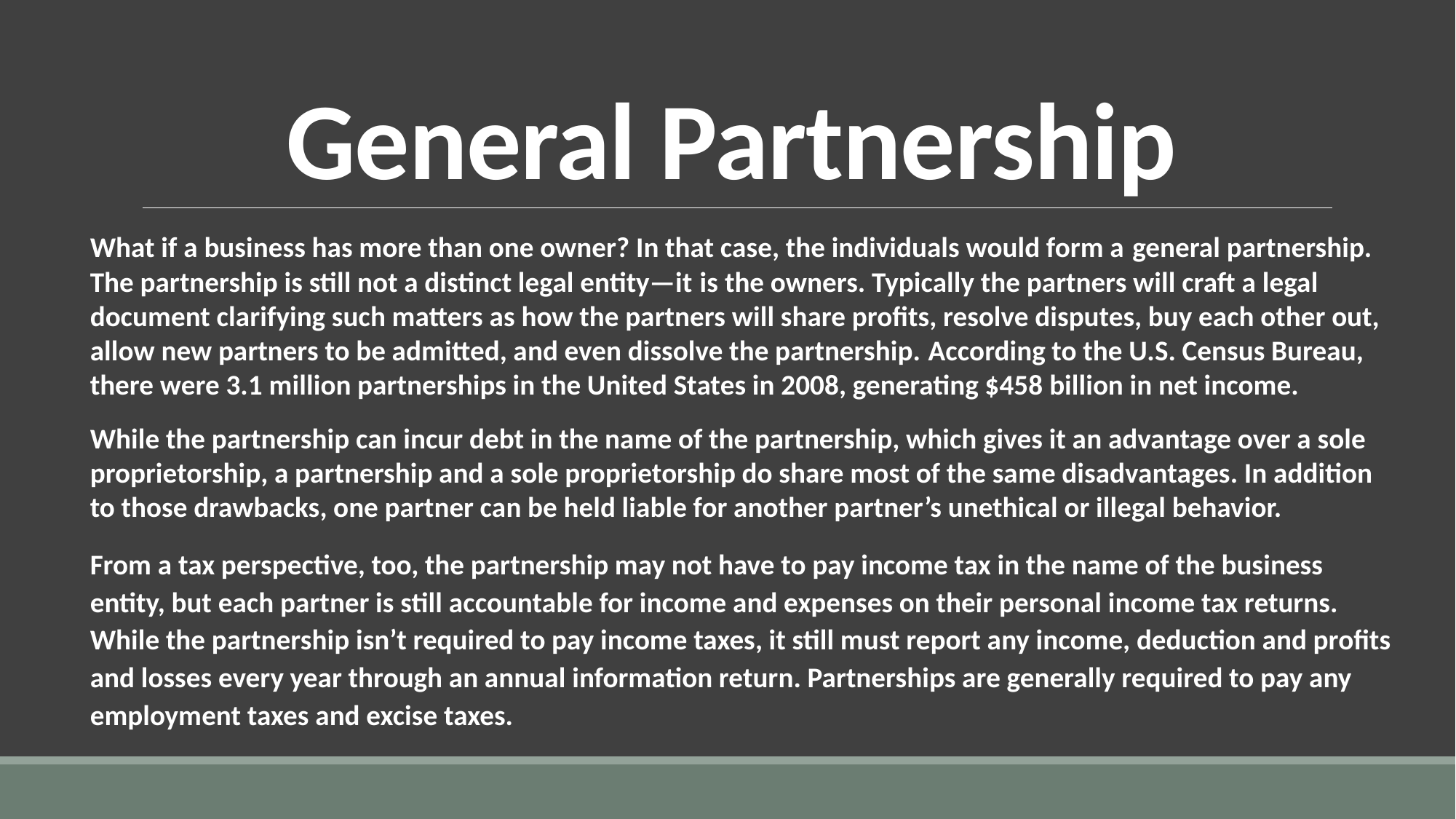

# General Partnership
What if a business has more than one owner? In that case, the individuals would form a general partnership. The partnership is still not a distinct legal entity—it is the owners. Typically the partners will craft a legal document clarifying such matters as how the partners will share profits, resolve disputes, buy each other out, allow new partners to be admitted, and even dissolve the partnership. According to the U.S. Census Bureau, there were 3.1 million partnerships in the United States in 2008, generating $458 billion in net income.
While the partnership can incur debt in the name of the partnership, which gives it an advantage over a sole proprietorship, a partnership and a sole proprietorship do share most of the same disadvantages. In addition to those drawbacks, one partner can be held liable for another partner’s unethical or illegal behavior.
From a tax perspective, too, the partnership may not have to pay income tax in the name of the business entity, but each partner is still accountable for income and expenses on their personal income tax returns. While the partnership isn’t required to pay income taxes, it still must report any income, deduction and profits and losses every year through an annual information return. Partnerships are generally required to pay any employment taxes and excise taxes.